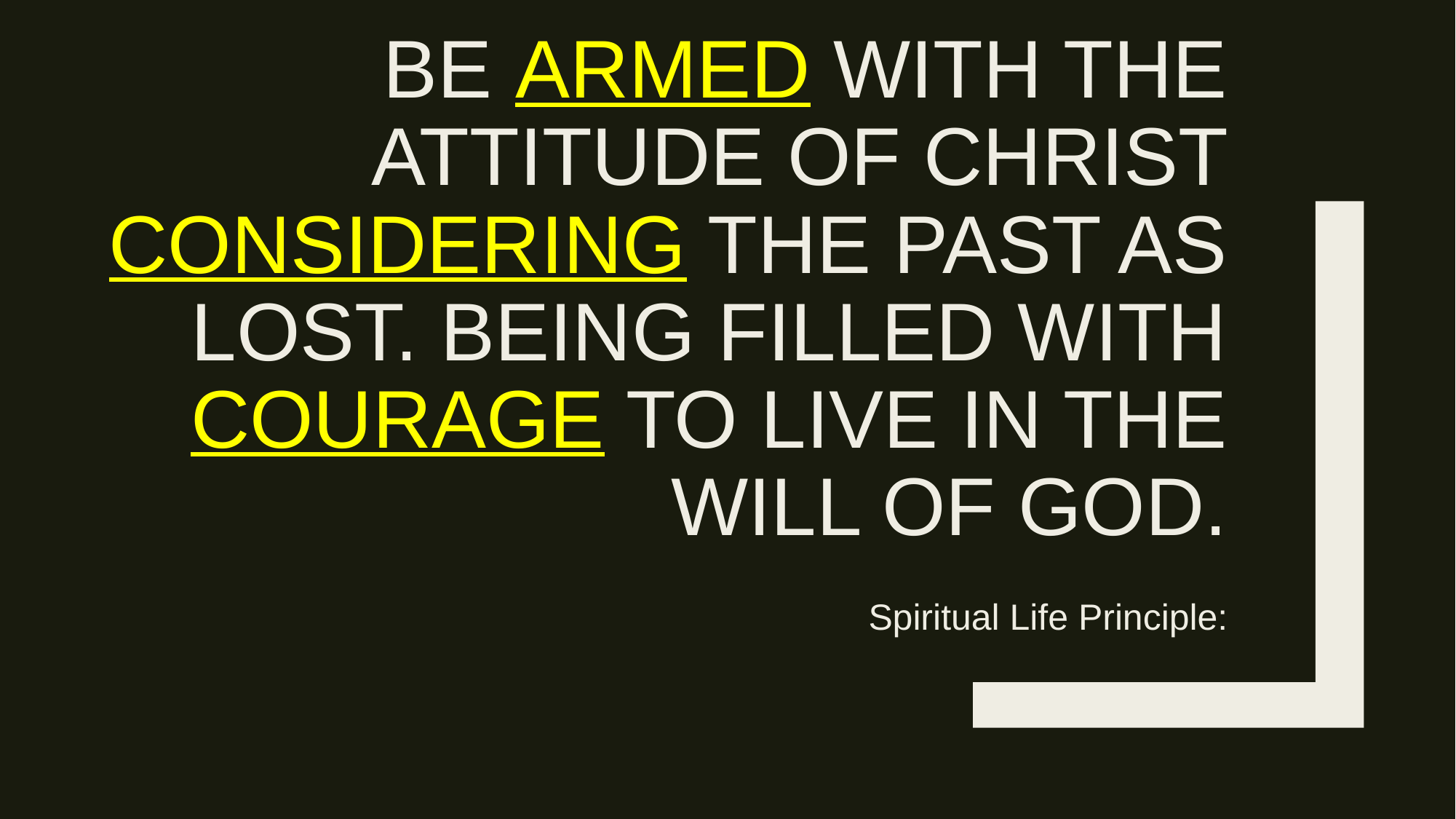

# be armed with the attitude of Christ considering the past as lost. being filled with courage to live in the will of God.
Spiritual Life Principle: